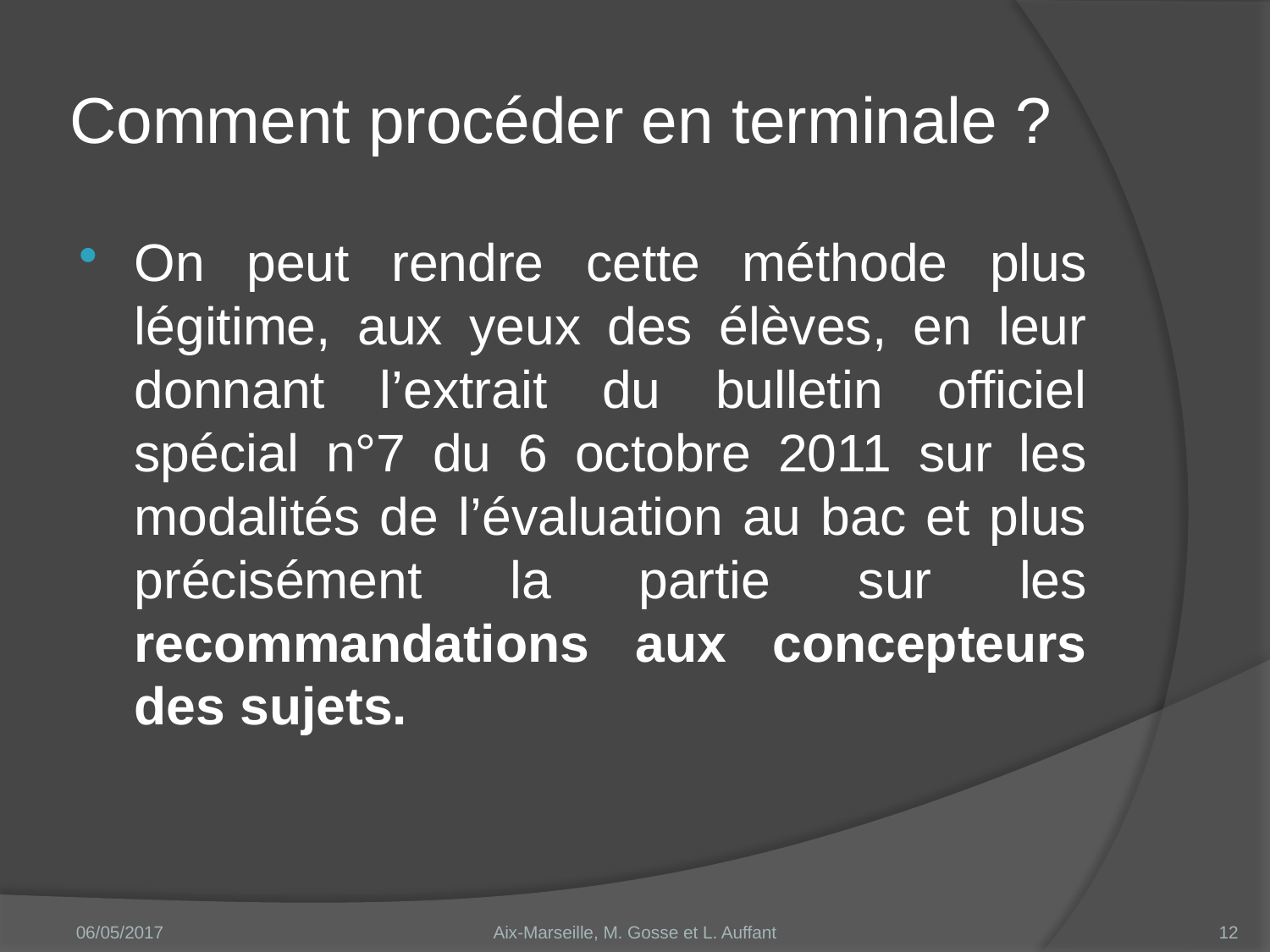

# Comment procéder en terminale ?
On peut rendre cette méthode plus légitime, aux yeux des élèves, en leur donnant l’extrait du bulletin officiel spécial n°7 du 6 octobre 2011 sur les modalités de l’évaluation au bac et plus précisément la partie sur les recommandations aux concepteurs des sujets.
06/05/2017
Aix-Marseille, M. Gosse et L. Auffant
12